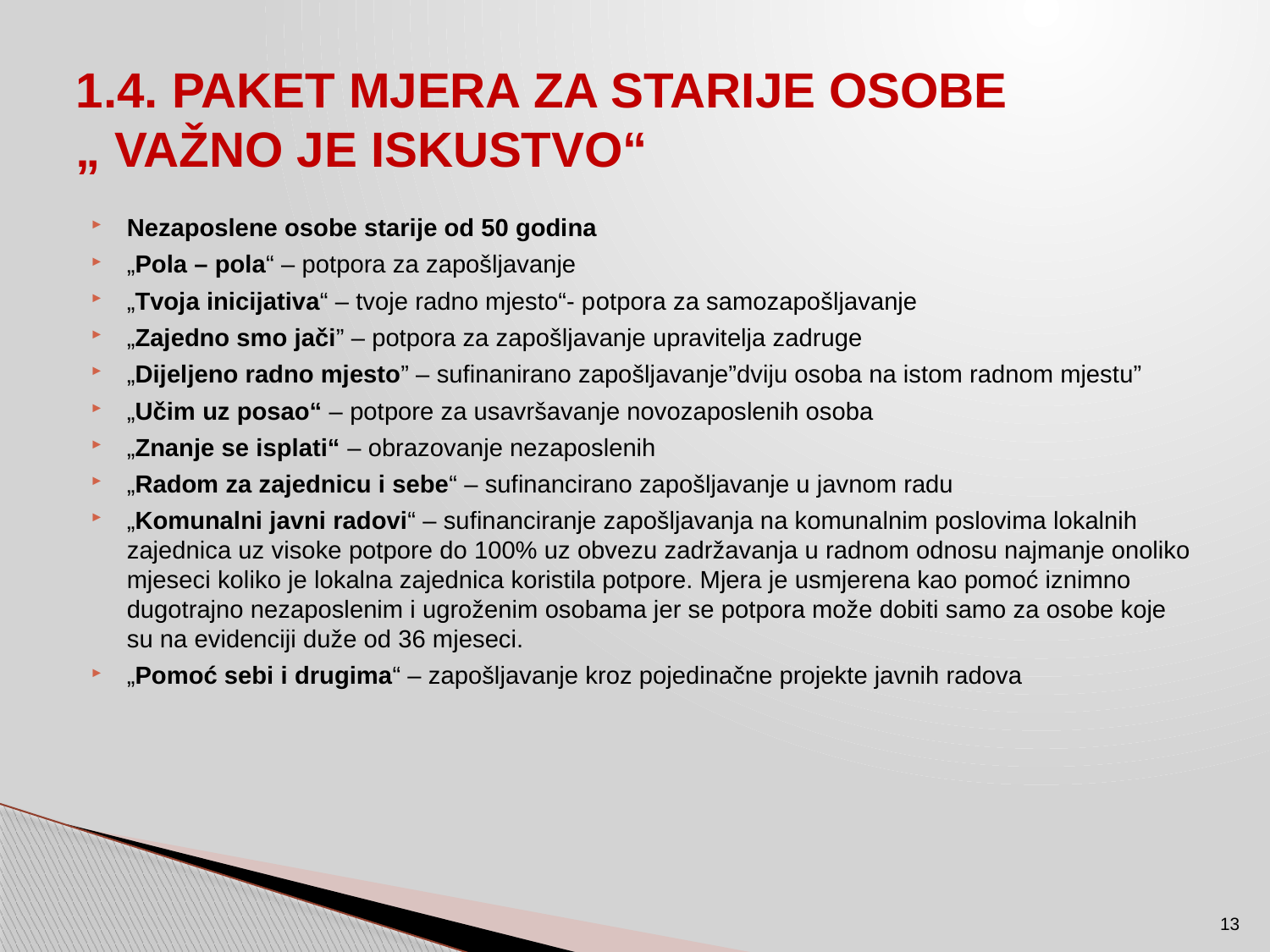

# 1.4. PAKET MJERA ZA STARIJE OSOBE „ VAŽNO JE ISKUSTVO“
Nezaposlene osobe starije od 50 godina
„Pola – pola“ – potpora za zapošljavanje
„Tvoja inicijativa“ – tvoje radno mjesto“- potpora za samozapošljavanje
„Zajedno smo jači” – potpora za zapošljavanje upravitelja zadruge
„Dijeljeno radno mjesto” – sufinanirano zapošljavanje”dviju osoba na istom radnom mjestu”
„Učim uz posao“ – potpore za usavršavanje novozaposlenih osoba
„Znanje se isplati“ – obrazovanje nezaposlenih
„Radom za zajednicu i sebe“ – sufinancirano zapošljavanje u javnom radu
„Komunalni javni radovi“ – sufinanciranje zapošljavanja na komunalnim poslovima lokalnih zajednica uz visoke potpore do 100% uz obvezu zadržavanja u radnom odnosu najmanje onoliko mjeseci koliko je lokalna zajednica koristila potpore. Mjera je usmjerena kao pomoć iznimno dugotrajno nezaposlenim i ugroženim osobama jer se potpora može dobiti samo za osobe koje su na evidenciji duže od 36 mjeseci.
„Pomoć sebi i drugima“ – zapošljavanje kroz pojedinačne projekte javnih radova

13